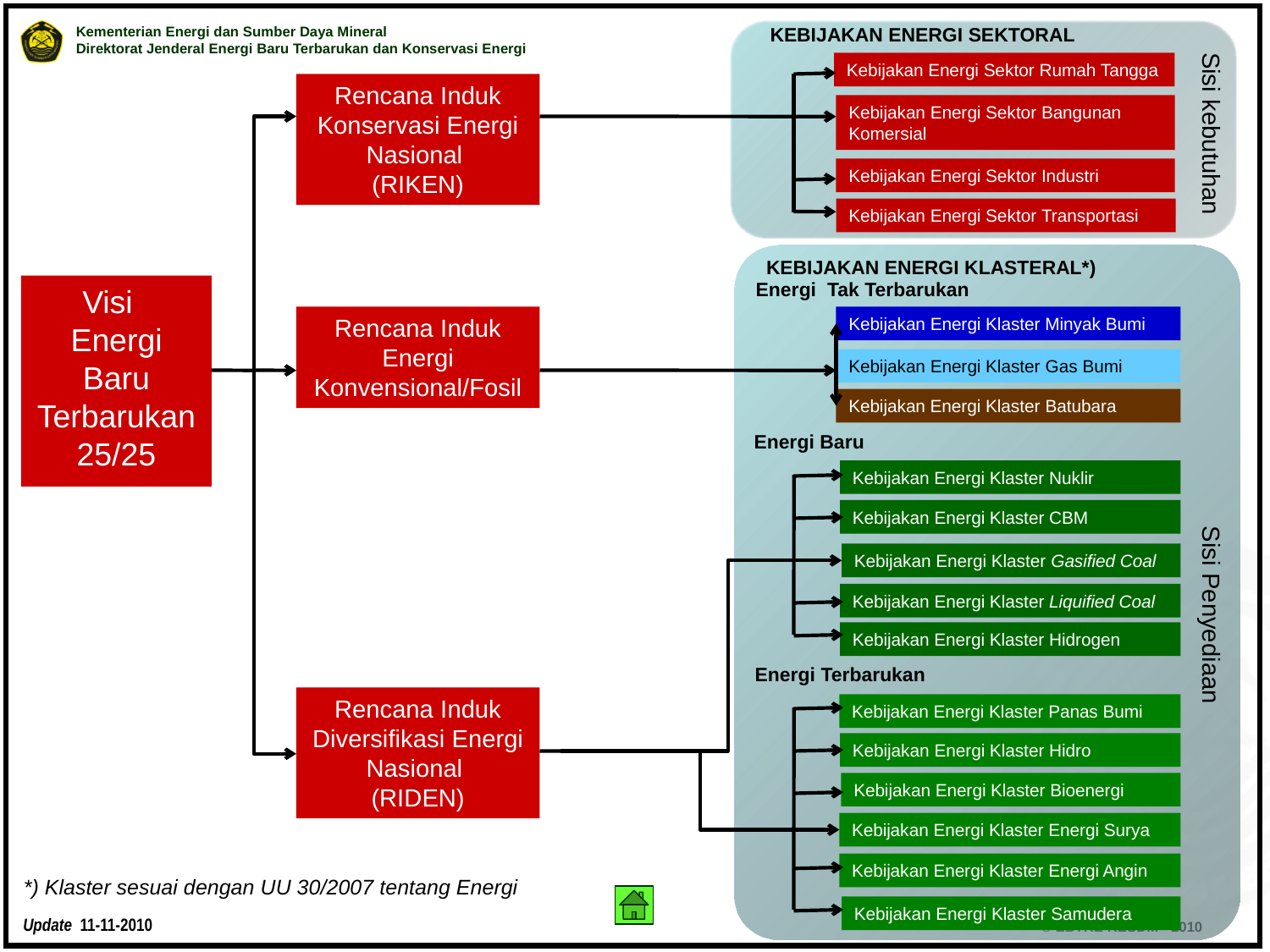

KEBIJAKAN ENERGI SEKTORAL

Kebijakan Energi Sektor Rumah Tangga
Rencana Induk Konservasi Energi Nasional
(RIKEN)
Kebijakan Energi Sektor Bangunan Komersial
Sisi kebutuhan
Kebijakan Energi Sektor Industri
Kebijakan Energi Sektor Transportasi

KEBIJAKAN ENERGI KLASTERAL*)
Energi  Tak Terbarukan
Visi
Energi Baru Terbarukan 25/25
Rencana Induk Energi Konvensional/Fosil
Kebijakan Energi Klaster Minyak Bumi
Kebijakan Energi Klaster Gas Bumi
Kebijakan Energi Klaster Batubara
Energi Baru
Kebijakan Energi Klaster Nuklir
Kebijakan Energi Klaster CBM
Kebijakan Energi Klaster Gasified Coal
Kebijakan Energi Klaster Liquified Coal
Sisi Penyediaan
Kebijakan Energi Klaster Hidrogen
Energi Terbarukan
Rencana Induk Diversifikasi Energi Nasional
(RIDEN)
Kebijakan Energi Klaster Panas Bumi
Kebijakan Energi Klaster Hidro
Kebijakan Energi Klaster Bioenergi
Kebijakan Energi Klaster Energi Surya
Kebijakan Energi Klaster Energi Angin
*) Klaster sesuai dengan UU 30/2007 tentang Energi

Kebijakan Energi Klaster Samudera
Update  11-11-2010